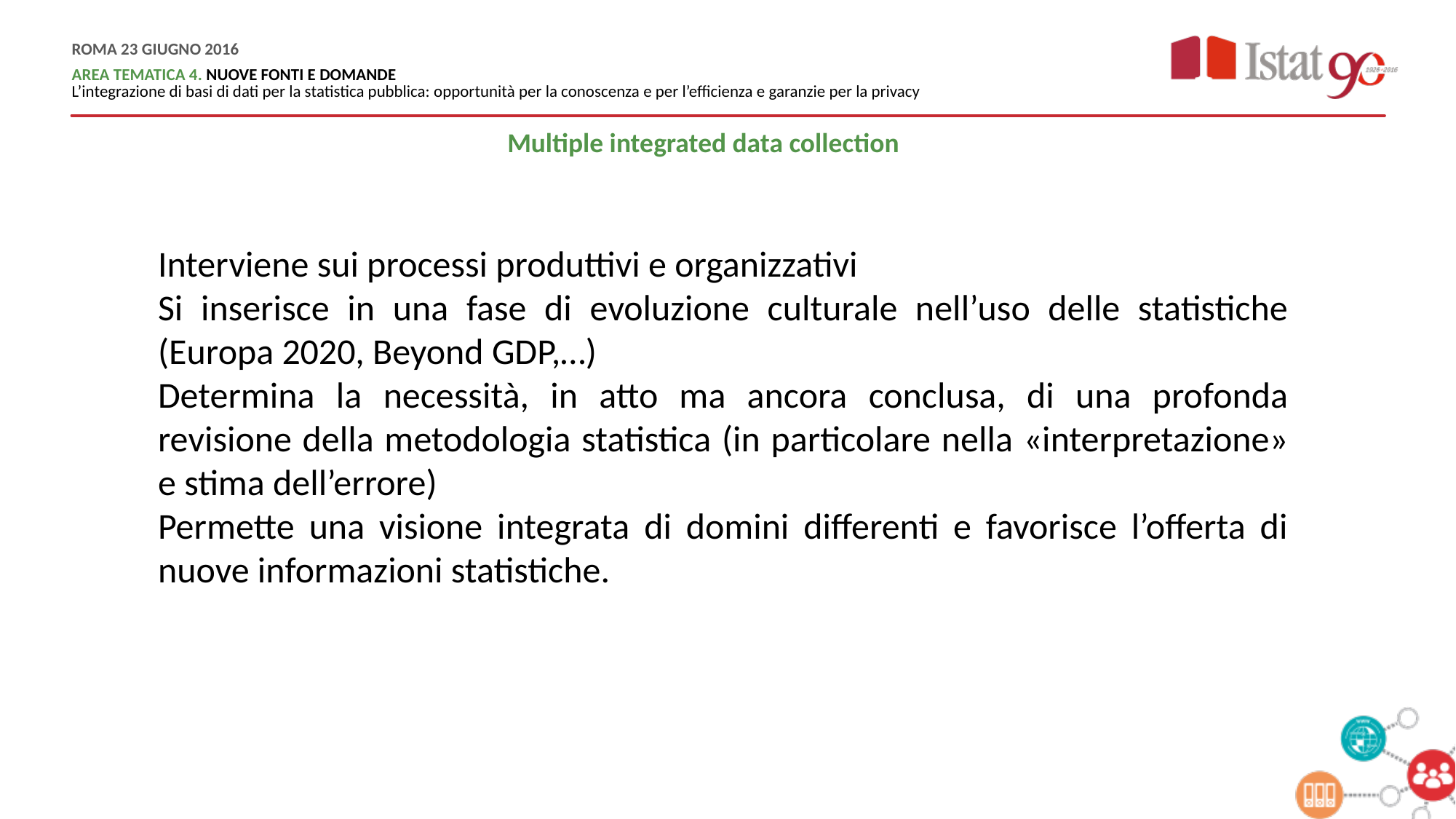

Multiple integrated data collection
Interviene sui processi produttivi e organizzativi
Si inserisce in una fase di evoluzione culturale nell’uso delle statistiche (Europa 2020, Beyond GDP,…)
Determina la necessità, in atto ma ancora conclusa, di una profonda revisione della metodologia statistica (in particolare nella «interpretazione» e stima dell’errore)
Permette una visione integrata di domini differenti e favorisce l’offerta di nuove informazioni statistiche.